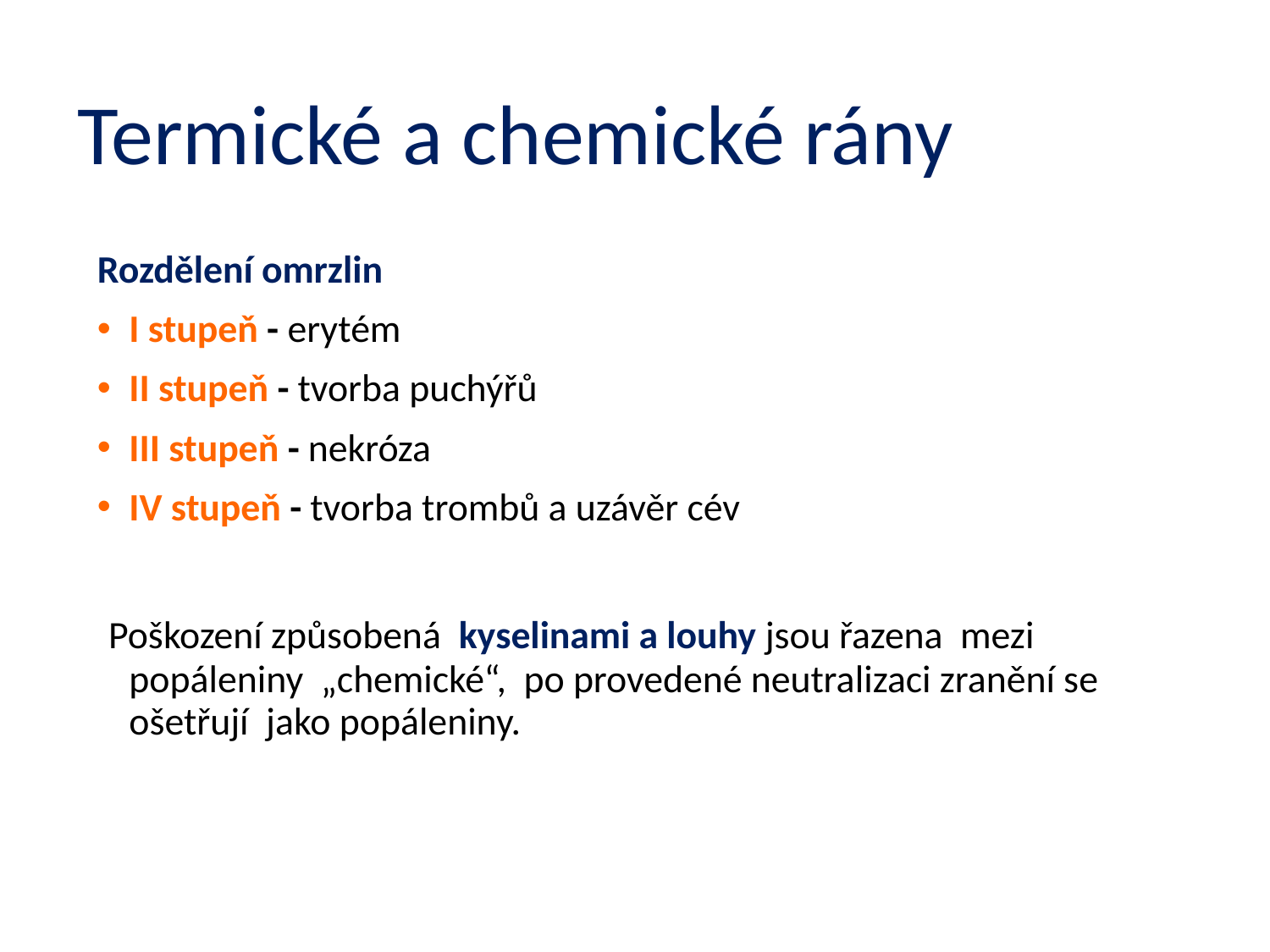

# Termické a chemické rány
Rozdělení omrzlin
I stupeň - erytém
II stupeň - tvorba puchýřů
III stupeň - nekróza
IV stupeň - tvorba trombů a uzávěr cév

 Poškození způsobená  kyselinami a louhy jsou řazena  mezi  popáleniny  „chemické“,  po provedené neutralizaci zranění se ošetřují  jako popáleniny.